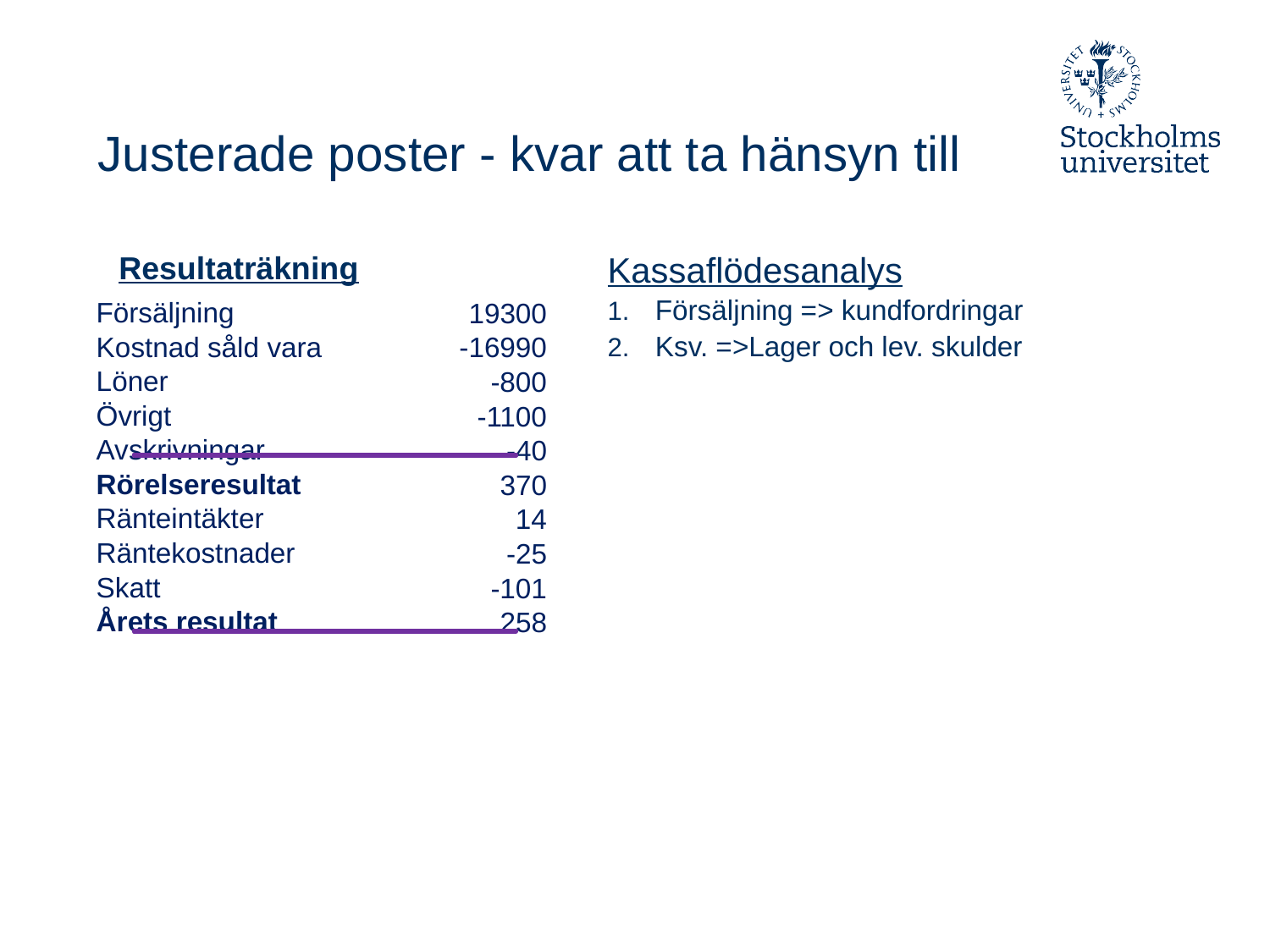

# Justerade poster - kvar att ta hänsyn till
Resultaträkning
Kassaflödesanalys
Försäljning => kundfordringar
Ksv. =>Lager och lev. skulder

| Försäljning | 19300 |
| --- | --- |
| Kostnad såld vara | -16990 |
| Löner | -800 |
| Övrigt | -1100 |
| Avskrivningar | -40 |
| Rörelseresultat | 370 |
| Ränteintäkter | 14 |
| Räntekostnader | -25 |
| Skatt | -101 |
| Årets resultat | 258 |